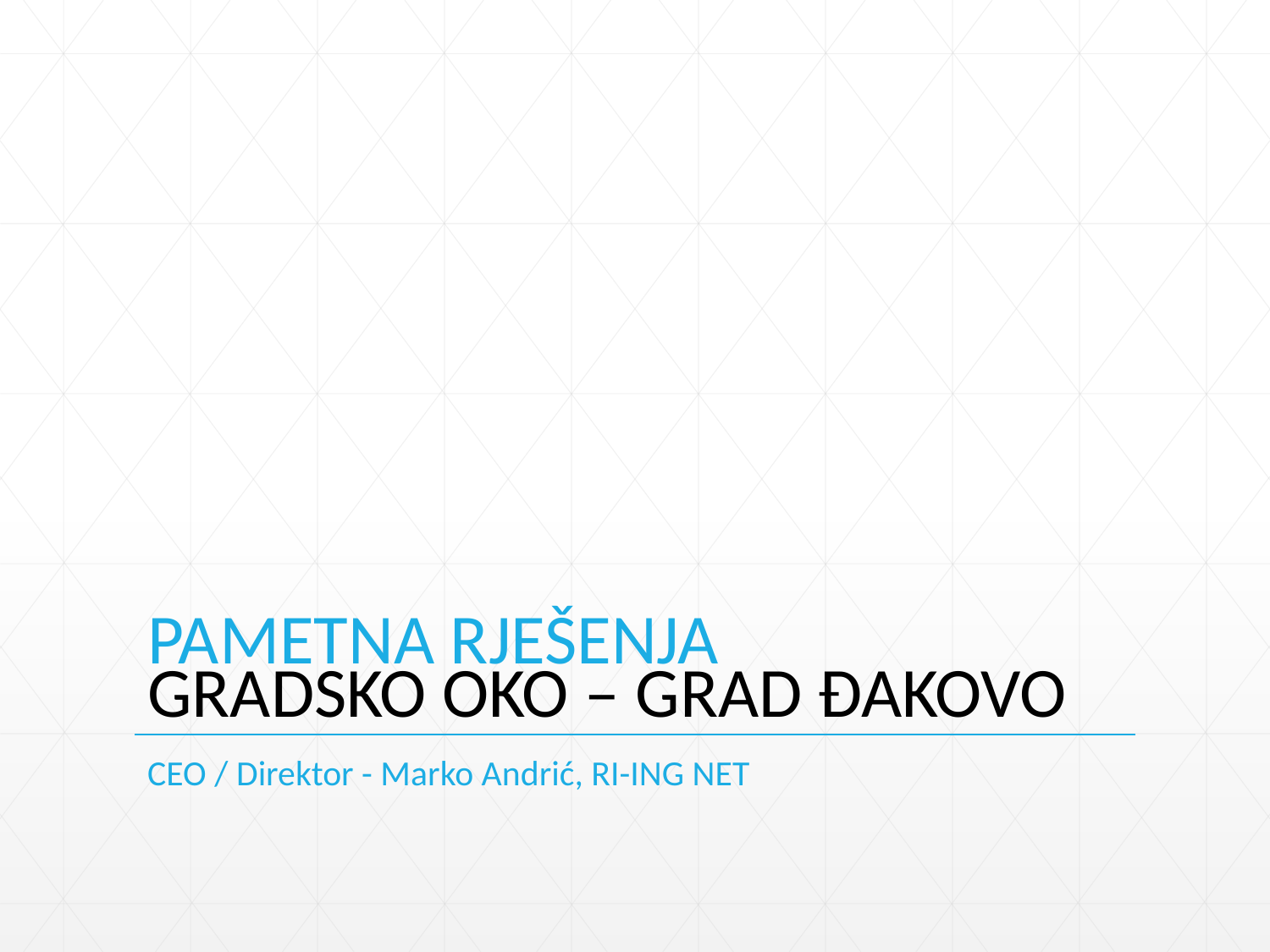

# PAMETNA RJEŠENJA GRADSKO OKO – GRAD ĐAKOVO
CEO / Direktor - Marko Andrić, RI-ING NET